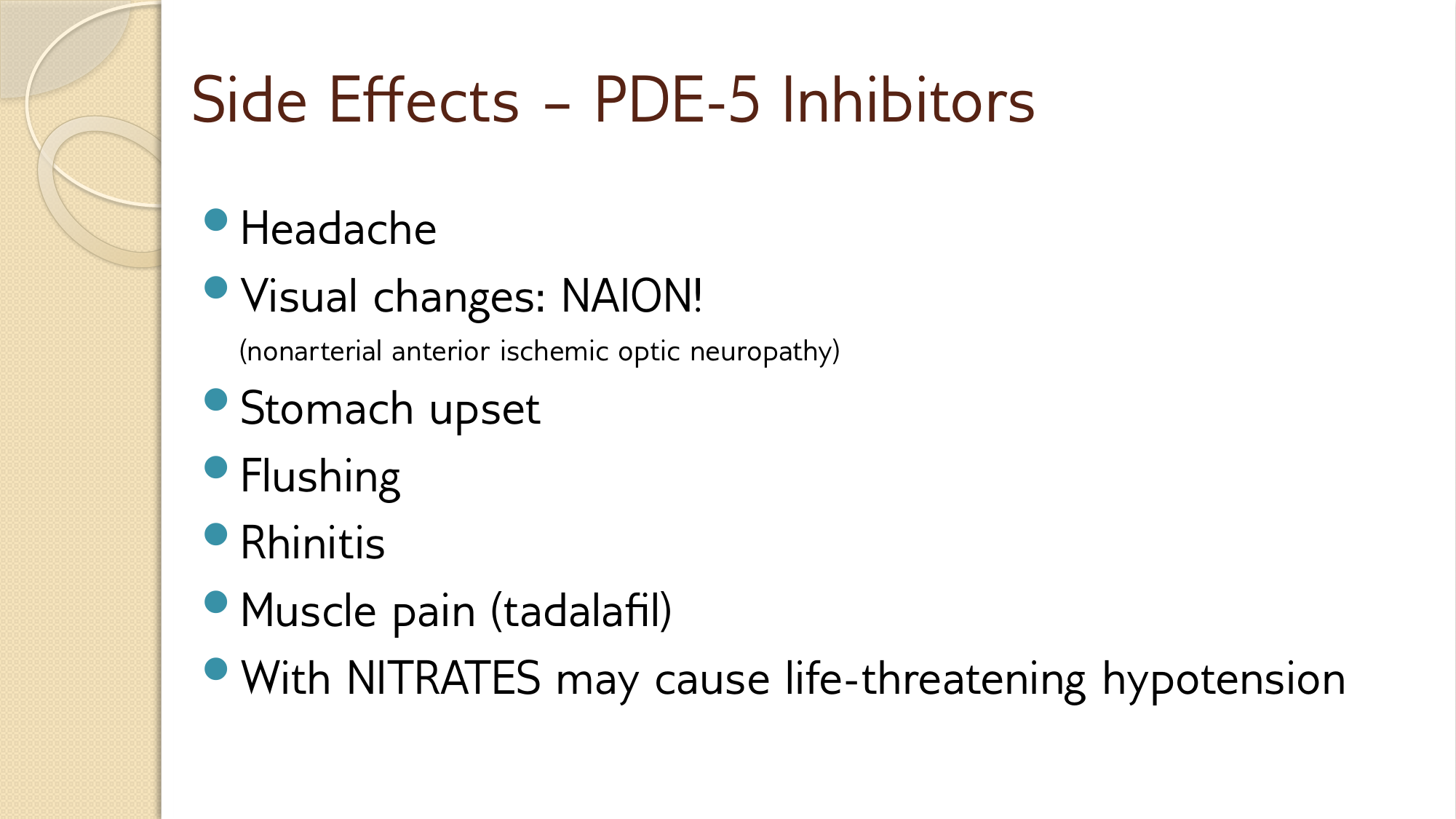

# Side Effects – PDE-5 Inhibitors
Headache
Visual changes: NAION!
(nonarterial anterior ischemic optic neuropathy)
Stomach upset
Flushing
Rhinitis
Muscle pain (tadalafil)
With NITRATES may cause life-threatening hypotension